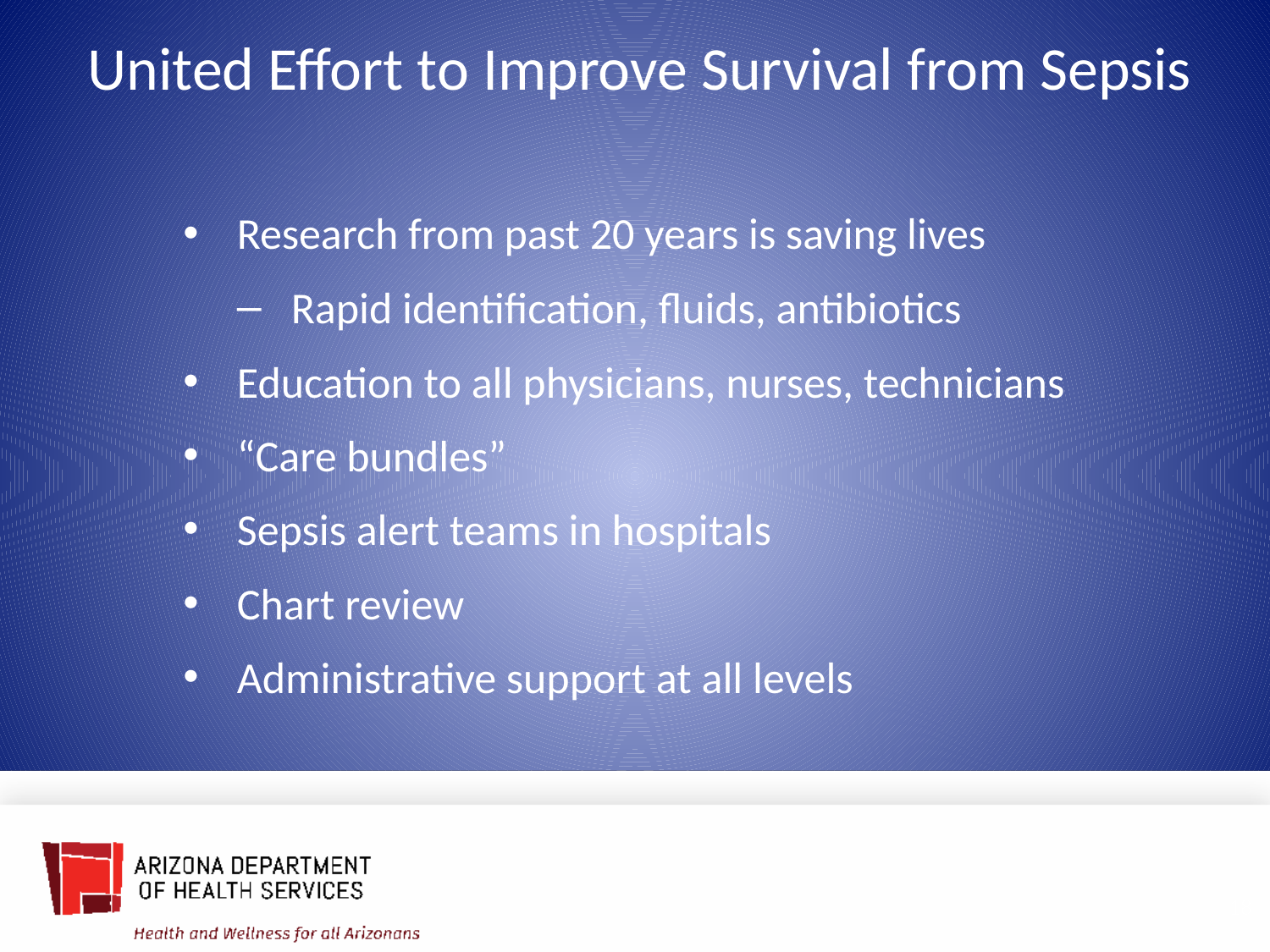

United Effort to Improve Survival from Sepsis
Research from past 20 years is saving lives
Rapid identification, fluids, antibiotics
Education to all physicians, nurses, technicians
“Care bundles”
Sepsis alert teams in hospitals
Chart review
Administrative support at all levels
18